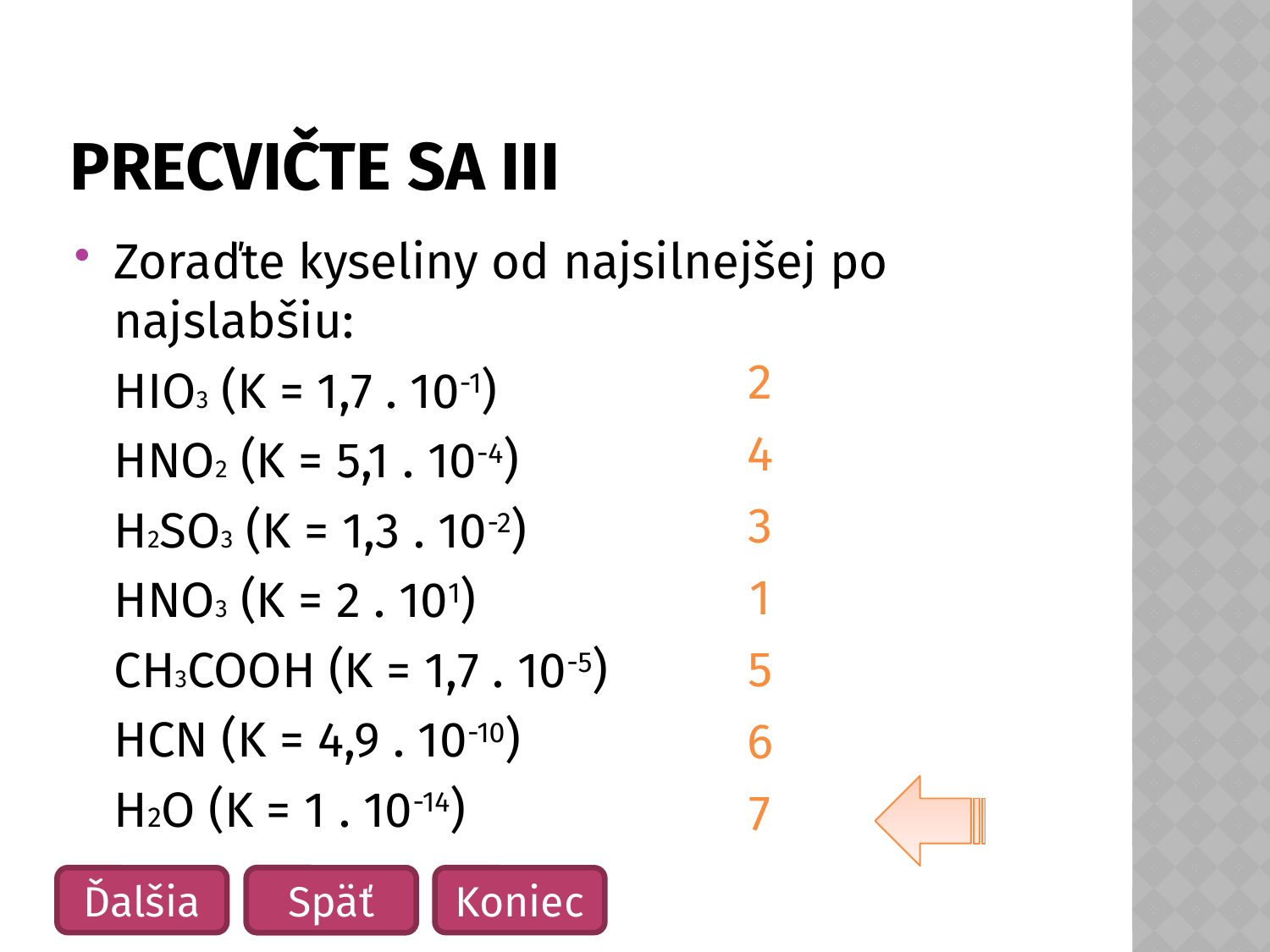

# Precvičte sa III
Zoraďte kyseliny od najsilnejšej po najslabšiu:
	HIO3 (K = 1,7 . 10-1)
	HNO2 (K = 5,1 . 10-4)
	H2SO3 (K = 1,3 . 10-2)
	HNO3 (K = 2 . 101)
	CH3COOH (K = 1,7 . 10-5)
	HCN (K = 4,9 . 10-10)
	H2O (K = 1 . 10-14)
| 2 |
| --- |
| 4 |
| 3 |
| 1 |
| 5 |
| 6 |
| 7 |

Späť